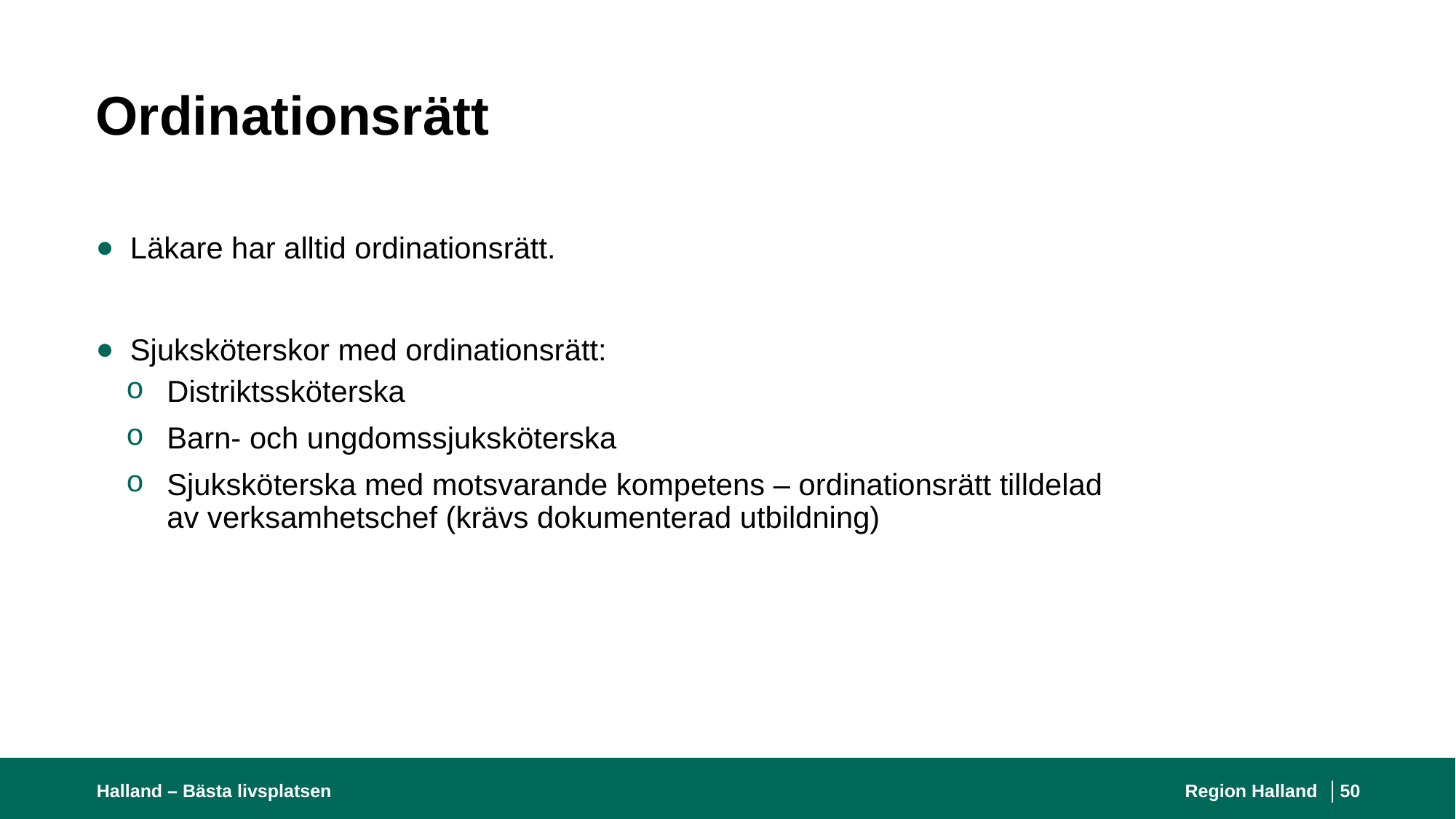

# Ordinationsrätt
Läkare har alltid ordinationsrätt.

Sjuksköterskor med ordinationsrätt:
Distriktssköterska
Barn- och ungdomssjuksköterska
Sjuksköterska med motsvarande kompetens – ordinationsrätt tilldelad av verksamhetschef (krävs dokumenterad utbildning)

Halland – Bästa livsplatsen
Region Halland  │
50